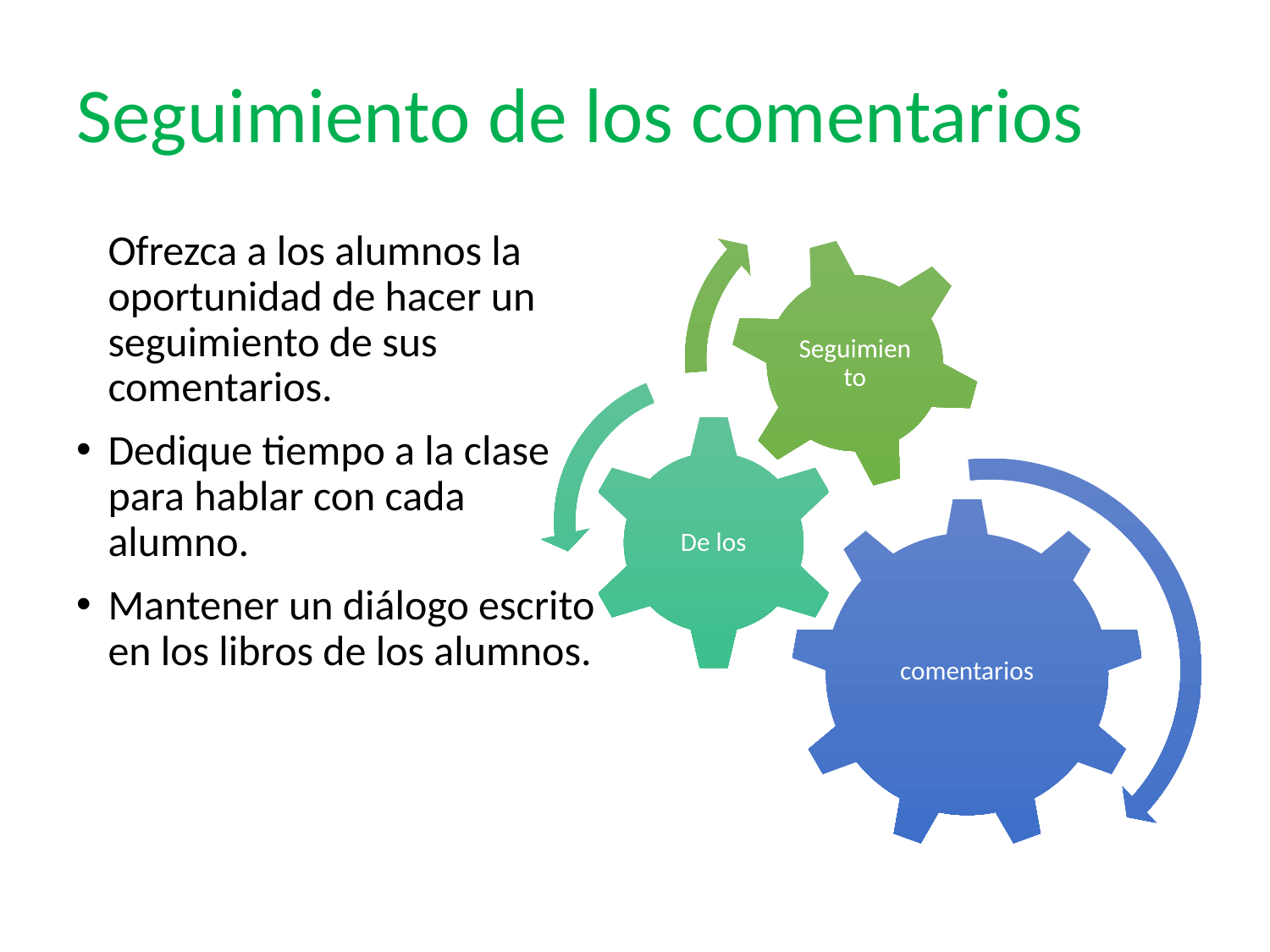

# Seguimiento de los comentarios
comentarios
De los
Seguimiento
	Ofrezca a los alumnos la oportunidad de hacer un seguimiento de sus comentarios.
Dedique tiempo a la clase para hablar con cada alumno.
Mantener un diálogo escrito en los libros de los alumnos.